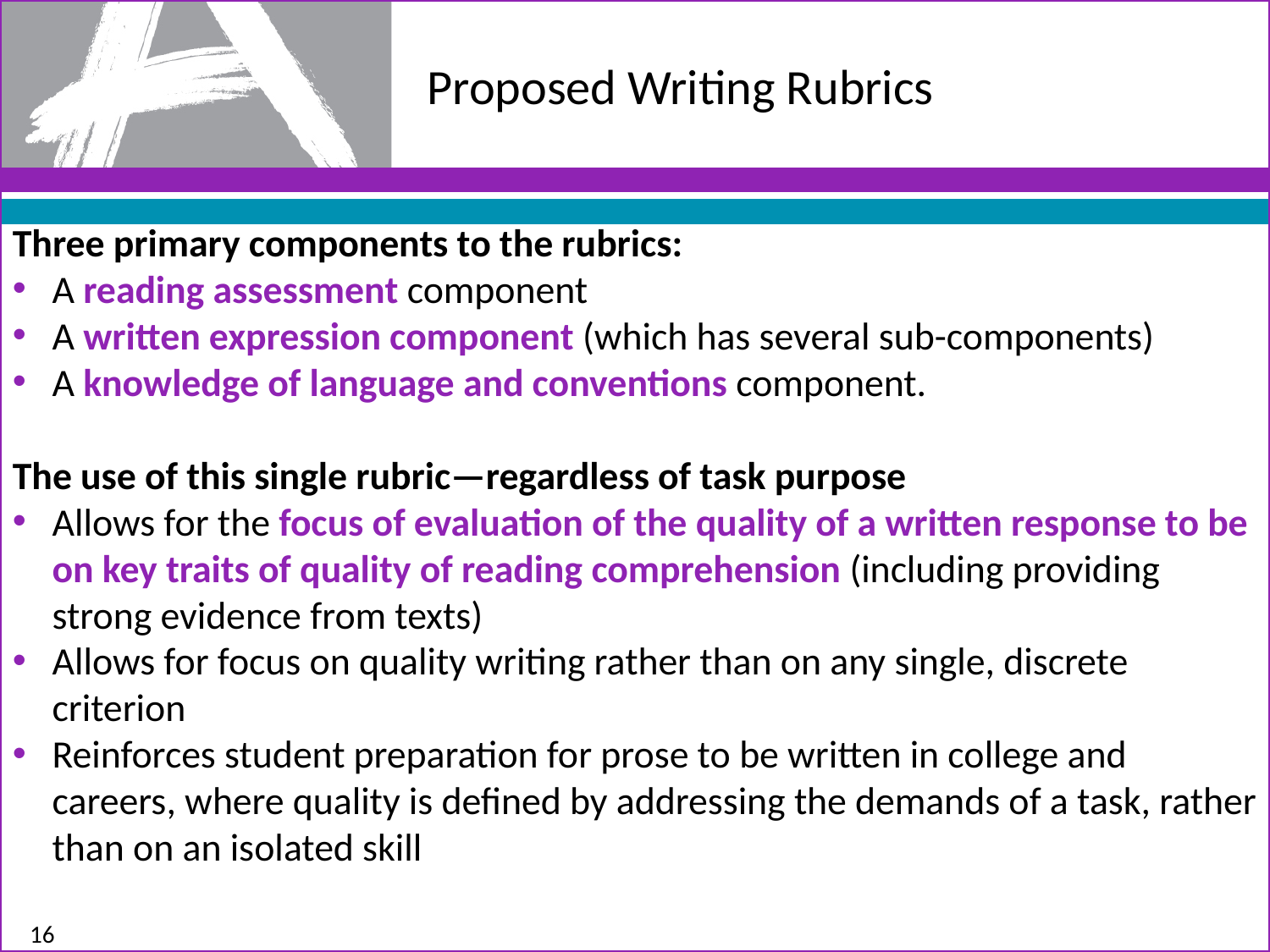

# Proposed Writing Rubrics
Three primary components to the rubrics:
A reading assessment component
A written expression component (which has several sub-components)
A knowledge of language and conventions component.

The use of this single rubric—regardless of task purpose
Allows for the focus of evaluation of the quality of a written response to be on key traits of quality of reading comprehension (including providing strong evidence from texts)
Allows for focus on quality writing rather than on any single, discrete criterion
Reinforces student preparation for prose to be written in college and careers, where quality is defined by addressing the demands of a task, rather than on an isolated skill

16